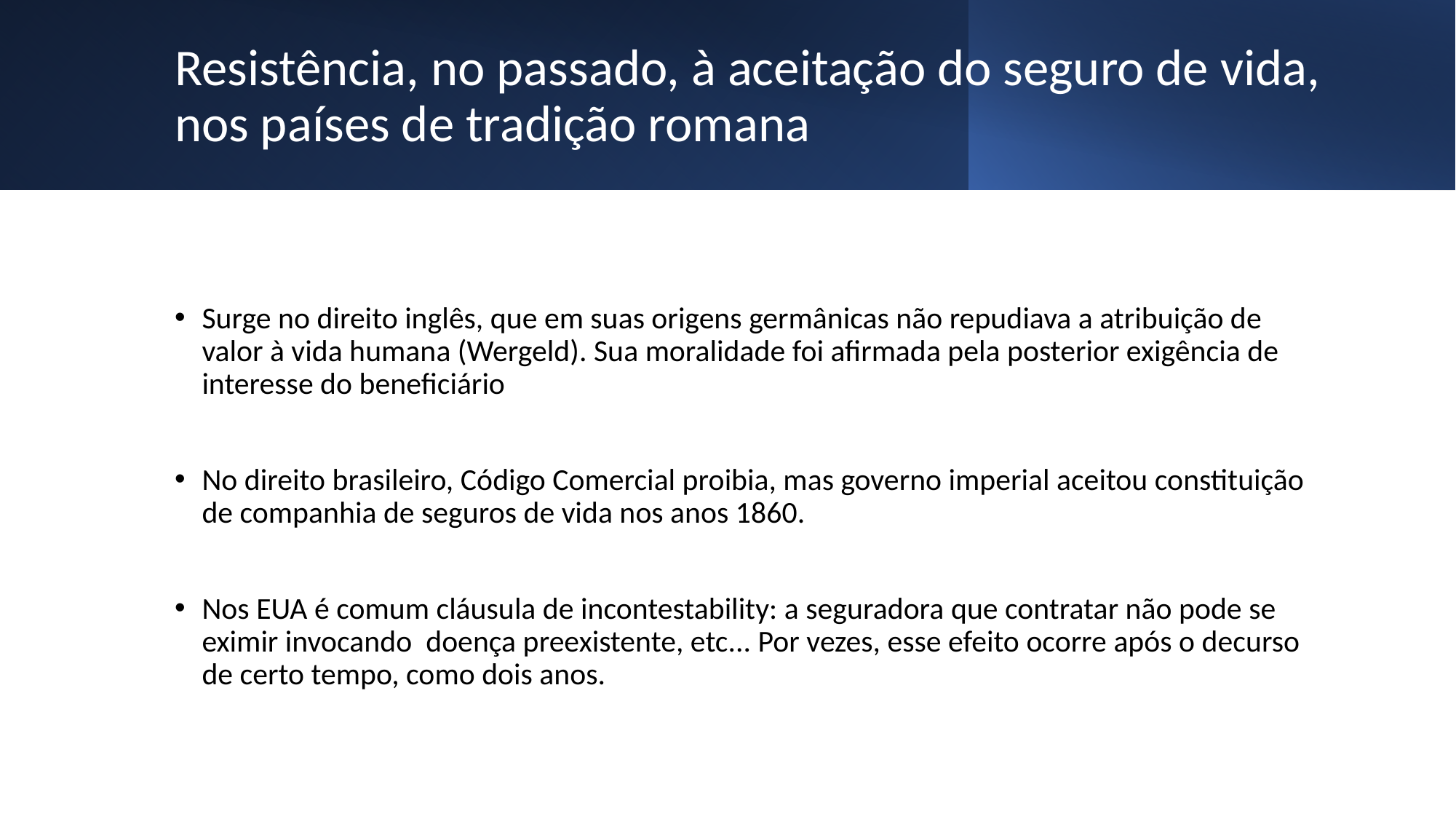

# Resistência, no passado, à aceitação do seguro de vida, nos países de tradição romana
Surge no direito inglês, que em suas origens germânicas não repudiava a atribuição de valor à vida humana (Wergeld). Sua moralidade foi afirmada pela posterior exigência de interesse do beneficiário

No direito brasileiro, Código Comercial proibia, mas governo imperial aceitou constituição de companhia de seguros de vida nos anos 1860.

Nos EUA é comum cláusula de incontestability: a seguradora que contratar não pode se eximir invocando  doença preexistente, etc... Por vezes, esse efeito ocorre após o decurso de certo tempo, como dois anos.